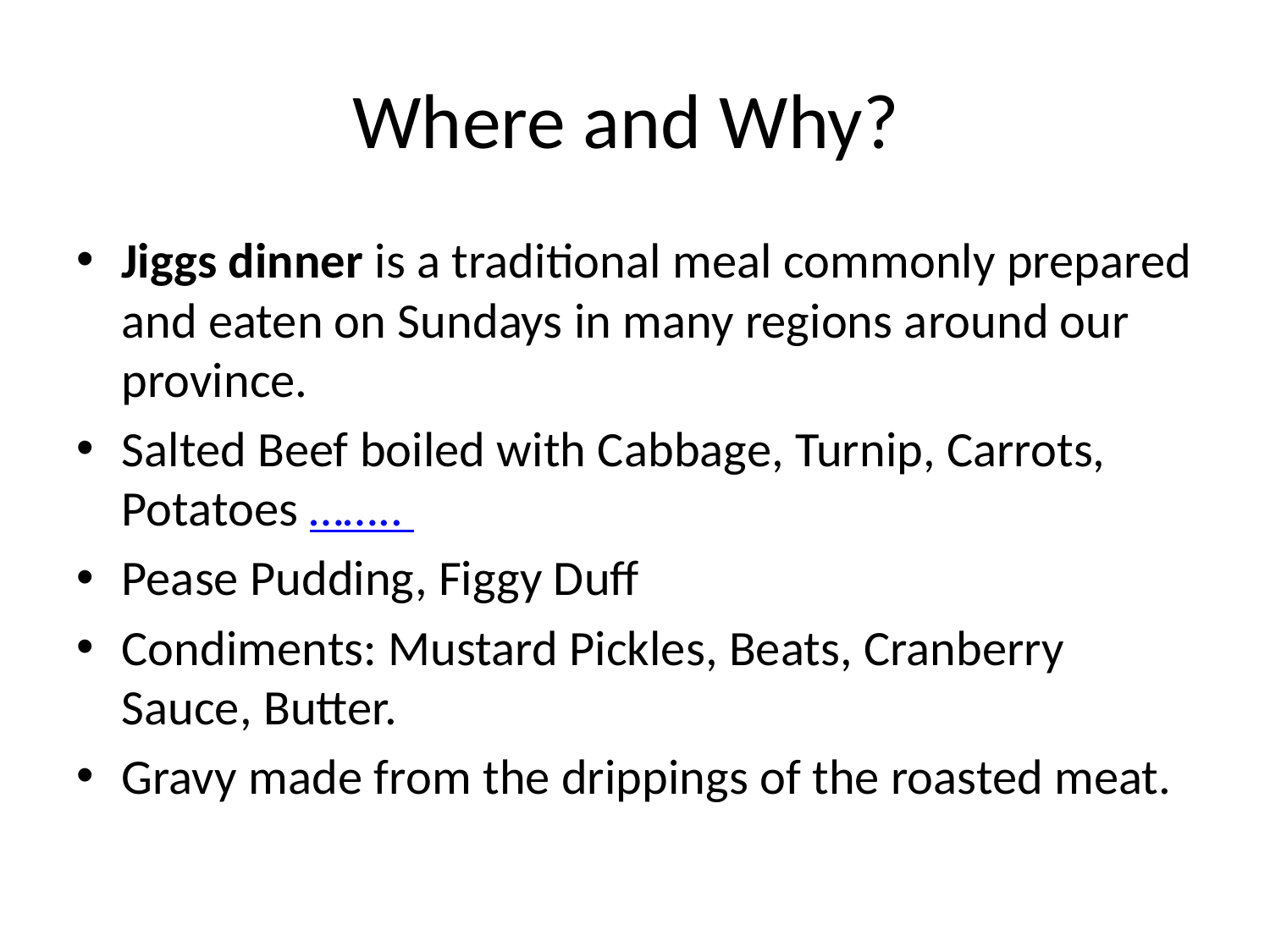

# Where and Why?
Jiggs dinner is a traditional meal commonly prepared and eaten on Sundays in many regions around our province.
Salted Beef boiled with Cabbage, Turnip, Carrots, Potatoes ……..
Pease Pudding, Figgy Duff
Condiments: Mustard Pickles, Beats, Cranberry Sauce, Butter.
Gravy made from the drippings of the roasted meat.